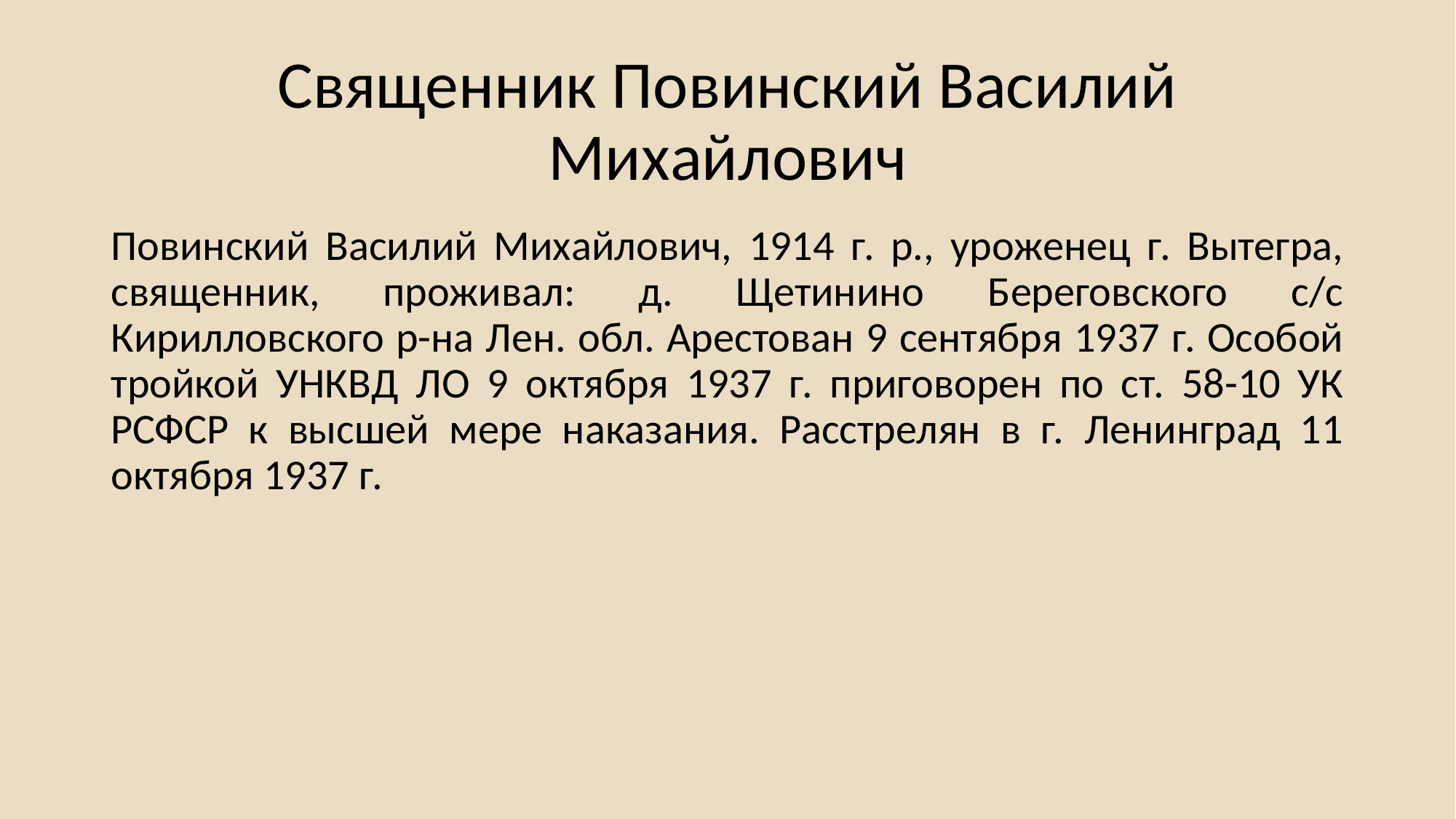

# Священник Повинский Василий Михайлович
Повинский Василий Михайлович, 1914 г. р., уроженец г. Вытегра, священник, проживал: д. Щетинино Береговского с/с Кирилловского р-на Лен. обл. Арестован 9 сентября 1937 г. Особой тройкой УНКВД ЛО 9 октября 1937 г. приговорен по ст. 58-10 УК РСФСР к высшей мере наказания. Расстрелян в г. Ленинград 11 октября 1937 г.